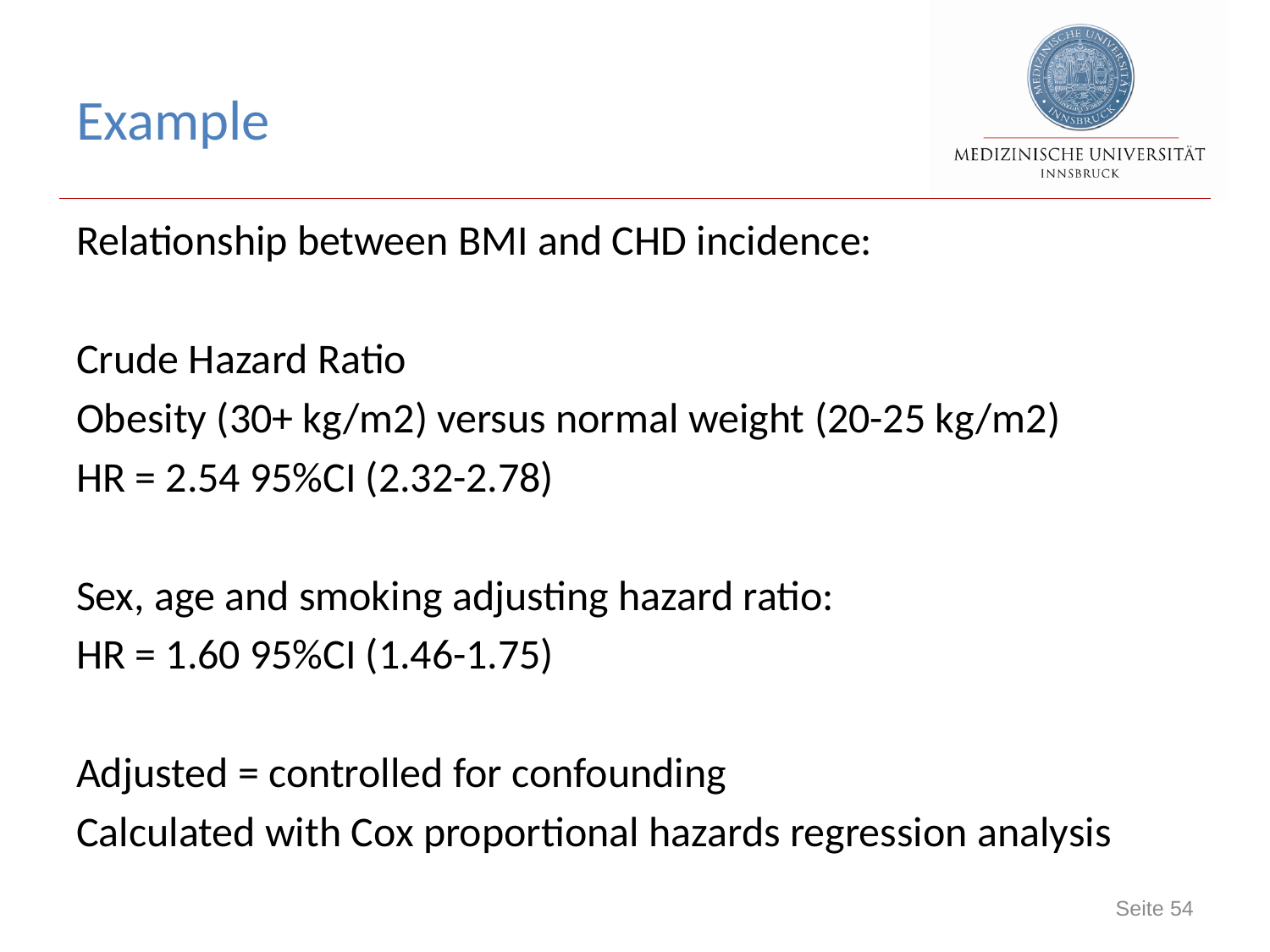

# Example
Relationship between BMI and CHD incidence:

Crude Hazard Ratio
Obesity (30+ kg/m2) versus normal weight (20-25 kg/m2)
HR = 2.54 95%CI (2.32-2.78)

Sex, age and smoking adjusting hazard ratio:
HR = 1.60 95%CI (1.46-1.75)

Adjusted = controlled for confounding
Calculated with Cox proportional hazards regression analysis
54